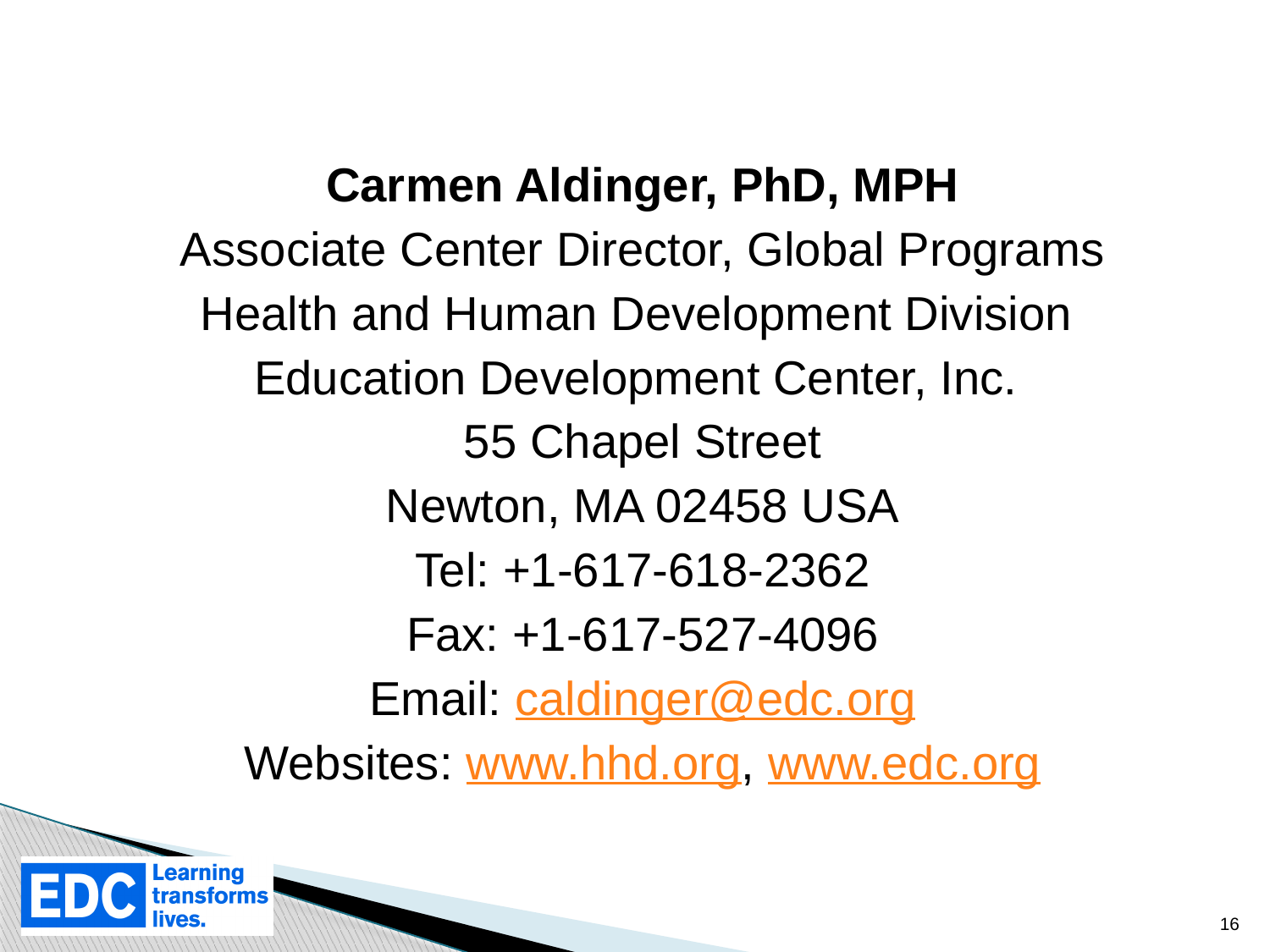

Carmen Aldinger, PhD, MPH
Associate Center Director, Global Programs
Health and Human Development Division
Education Development Center, Inc.
55 Chapel Street
Newton, MA 02458 USA
Tel: +1-617-618-2362
Fax: +1-617-527-4096
Email: caldinger@edc.org
Websites: www.hhd.org, www.edc.org

16